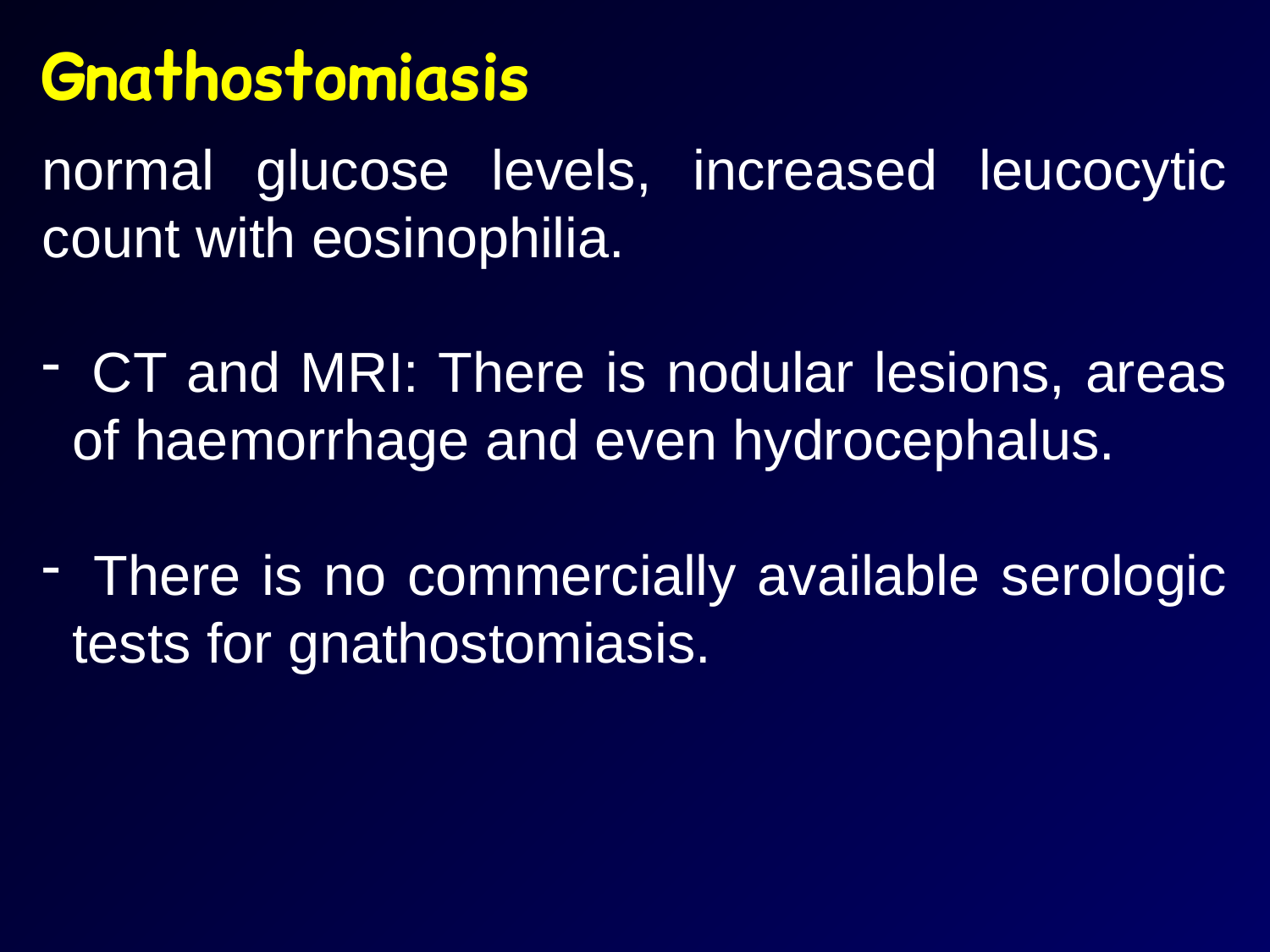

Gnathostomiasis

normal glucose levels, increased leucocytic count with eosinophilia.

 CT and MRI: There is nodular lesions, areas of haemorrhage and even hydrocephalus.

 There is no commercially available serologic tests for gnathostomiasis.